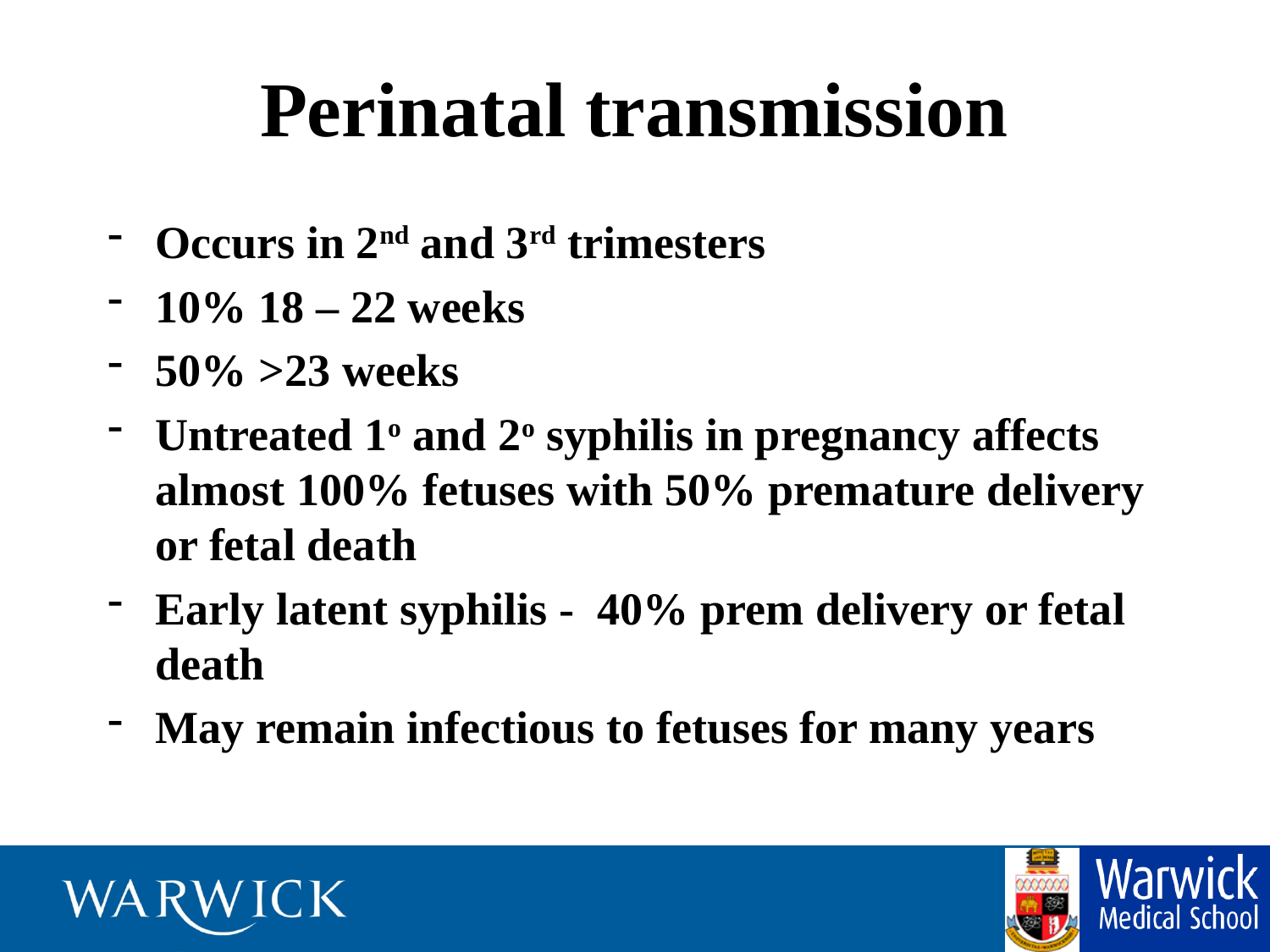

# Perinatal transmission
Occurs in 2nd and 3rd trimesters
10% 18 – 22 weeks
50% >23 weeks
Untreated 1o and 2o syphilis in pregnancy affects almost 100% fetuses with 50% premature delivery or fetal death
Early latent syphilis -  40% prem delivery or fetal death
May remain infectious to fetuses for many years